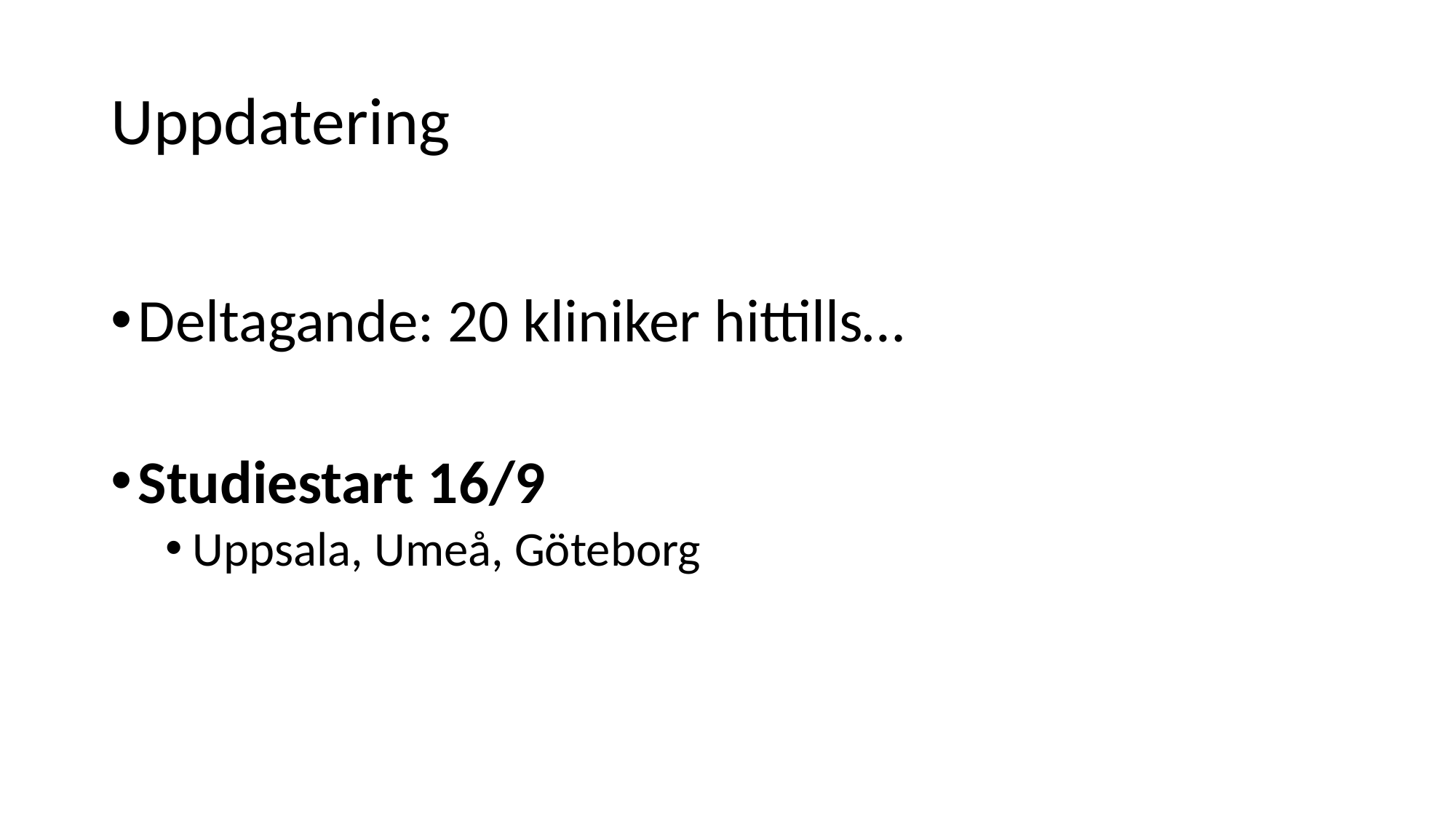

# Uppdatering

Deltagande: 20 kliniker hittills…

Studiestart 16/9
Uppsala, Umeå, Göteborg